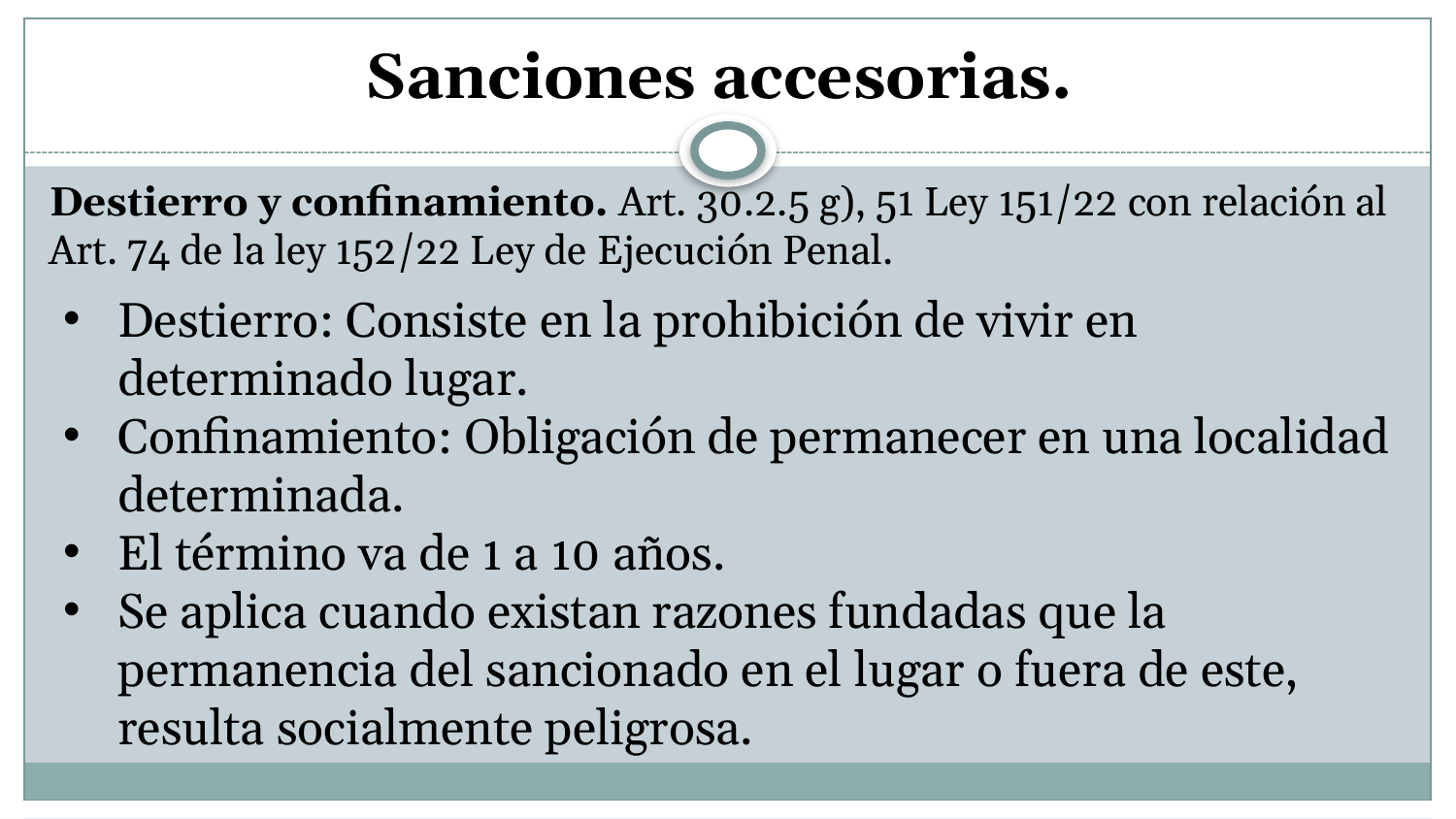

# Sanciones accesorias.
Destierro y confinamiento. Art. 30.2.5 g), 51 Ley 151/22 con relación al Art. 74 de la ley 152/22 Ley de Ejecución Penal.
Destierro: Consiste en la prohibición de vivir en determinado lugar.
Confinamiento: Obligación de permanecer en una localidad determinada.
El término va de 1 a 10 años.
Se aplica cuando existan razones fundadas que la permanencia del sancionado en el lugar o fuera de este, resulta socialmente peligrosa.